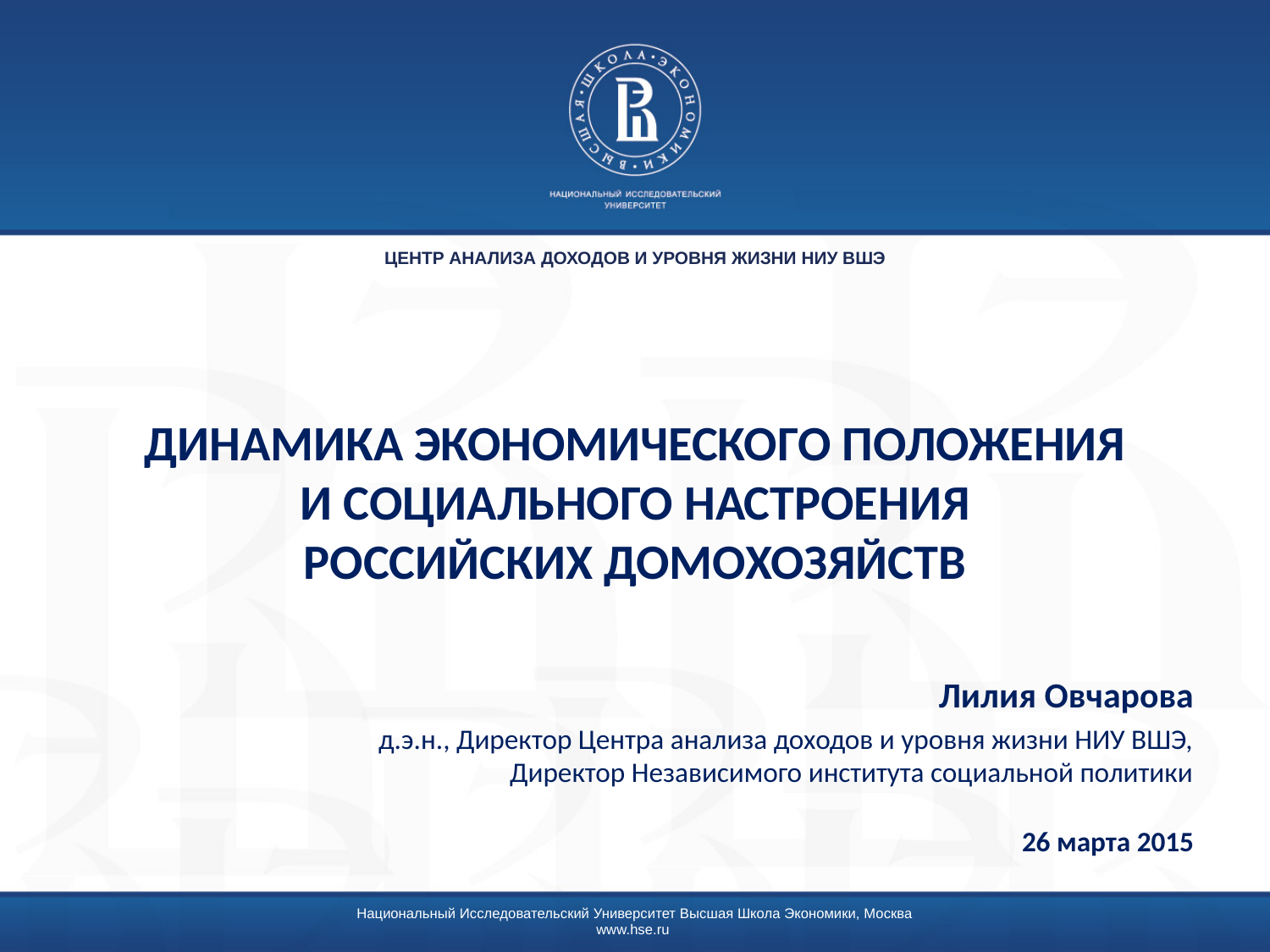

ЦЕНТР АНАЛИЗА ДОХОДОВ И УРОВНЯ ЖИЗНИ НИУ ВШЭ
# ДИНАМИКА ЭКОНОМИЧЕСКОГО ПОЛОЖЕНИЯ И СОЦИАЛЬНОГО НАСТРОЕНИЯ РОССИЙСКИХ ДОМОХОЗЯЙСТВ
Лилия Овчарова
д.э.н., Директор Центра анализа доходов и уровня жизни НИУ ВШЭ,
Директор Независимого института социальной политики

26 марта 2015

Национальный Исследовательский Университет Высшая Школа Экономики, Москва
www.hse.ru